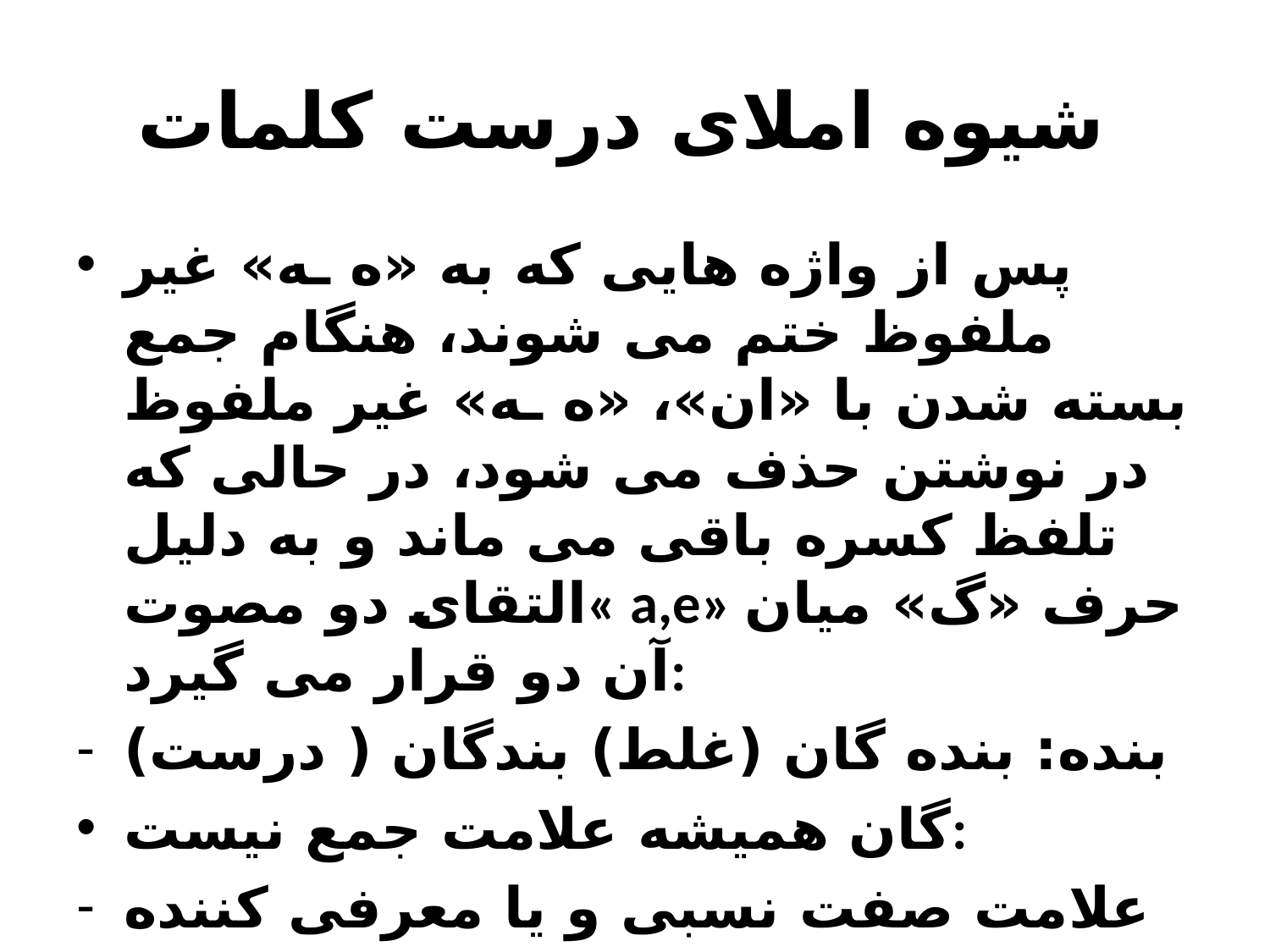

# شيوه املای درست کلمات
پس از واژه هايی که به «ه ـه» غير ملفوظ ختم می شوند، هنگام جمع بسته شدن با «ان»، «ه ـه» غير ملفوظ  در نوشتن حذف می شود، در حالی که تلفظ کسره باقی می ماند و به دليل التقای دو مصوت« a,e» حرف «گ» ميان آن دو قرار می گيرد:
بنده: بنده گان (غلط) بندگان ( درست)
گان هميشه علامت جمع نيست:
علامت صفت نسبی و يا معرفی کننده مجموعه
 يگان، صدگان، بازرگان، رايگان، گروگان